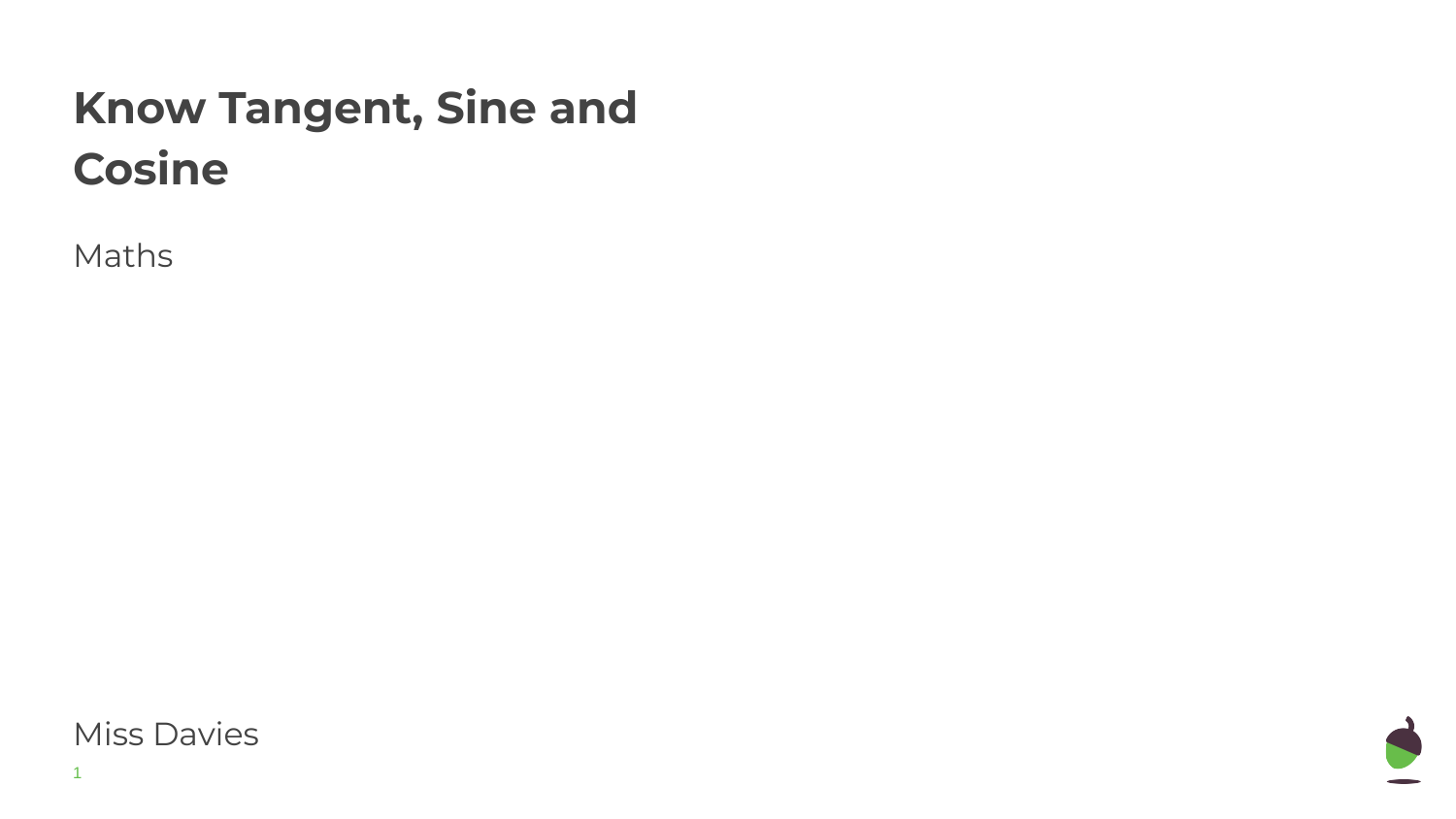

# Know Tangent, Sine and Cosine
Maths
Miss Davies
1